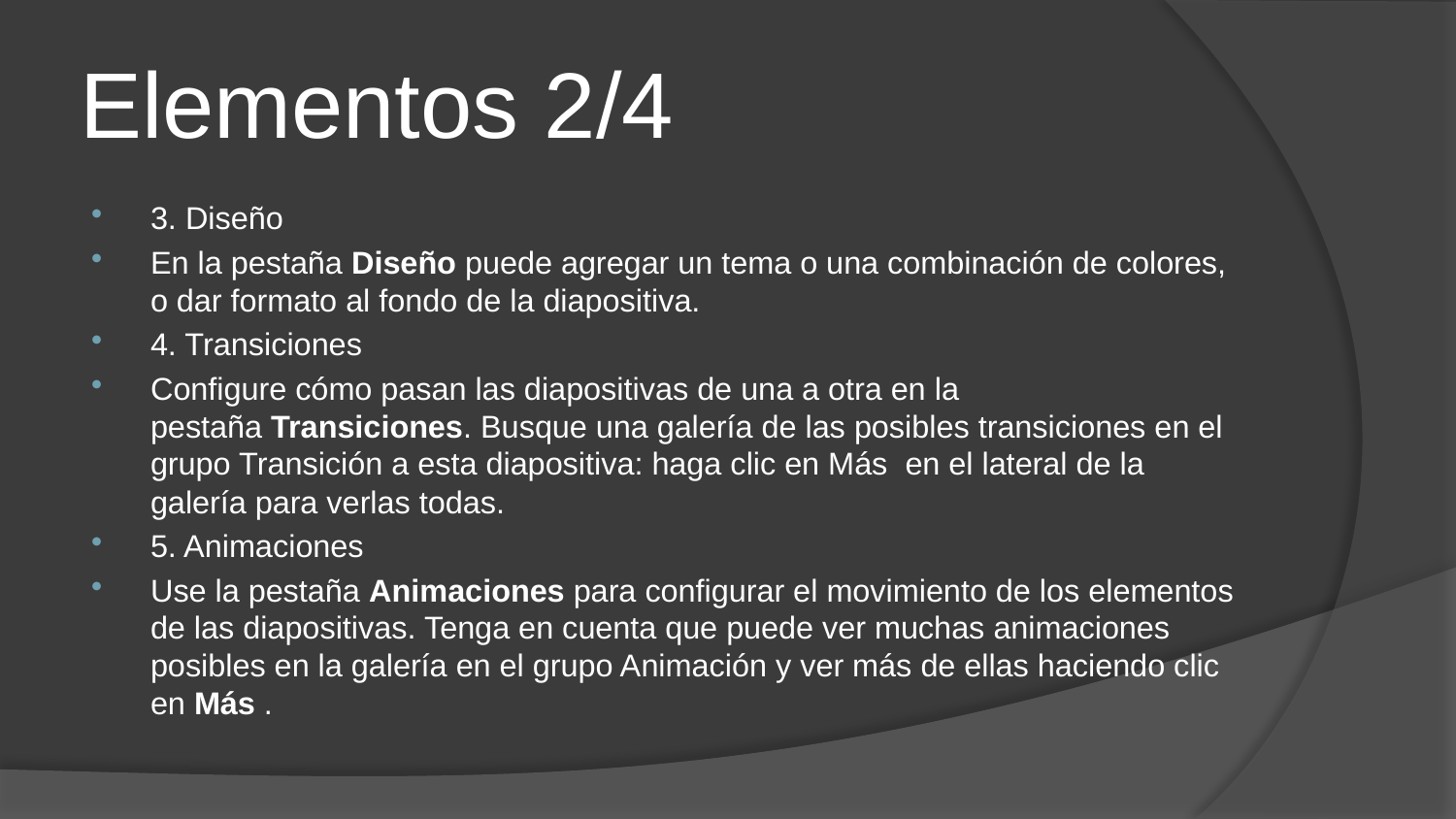

# Elementos 2/4
3. Diseño
En la pestaña Diseño puede agregar un tema o una combinación de colores, o dar formato al fondo de la diapositiva.
4. Transiciones
Configure cómo pasan las diapositivas de una a otra en la pestaña Transiciones. Busque una galería de las posibles transiciones en el grupo Transición a esta diapositiva: haga clic en Más  en el lateral de la galería para verlas todas.
5. Animaciones
Use la pestaña Animaciones para configurar el movimiento de los elementos de las diapositivas. Tenga en cuenta que puede ver muchas animaciones posibles en la galería en el grupo Animación y ver más de ellas haciendo clic en Más .